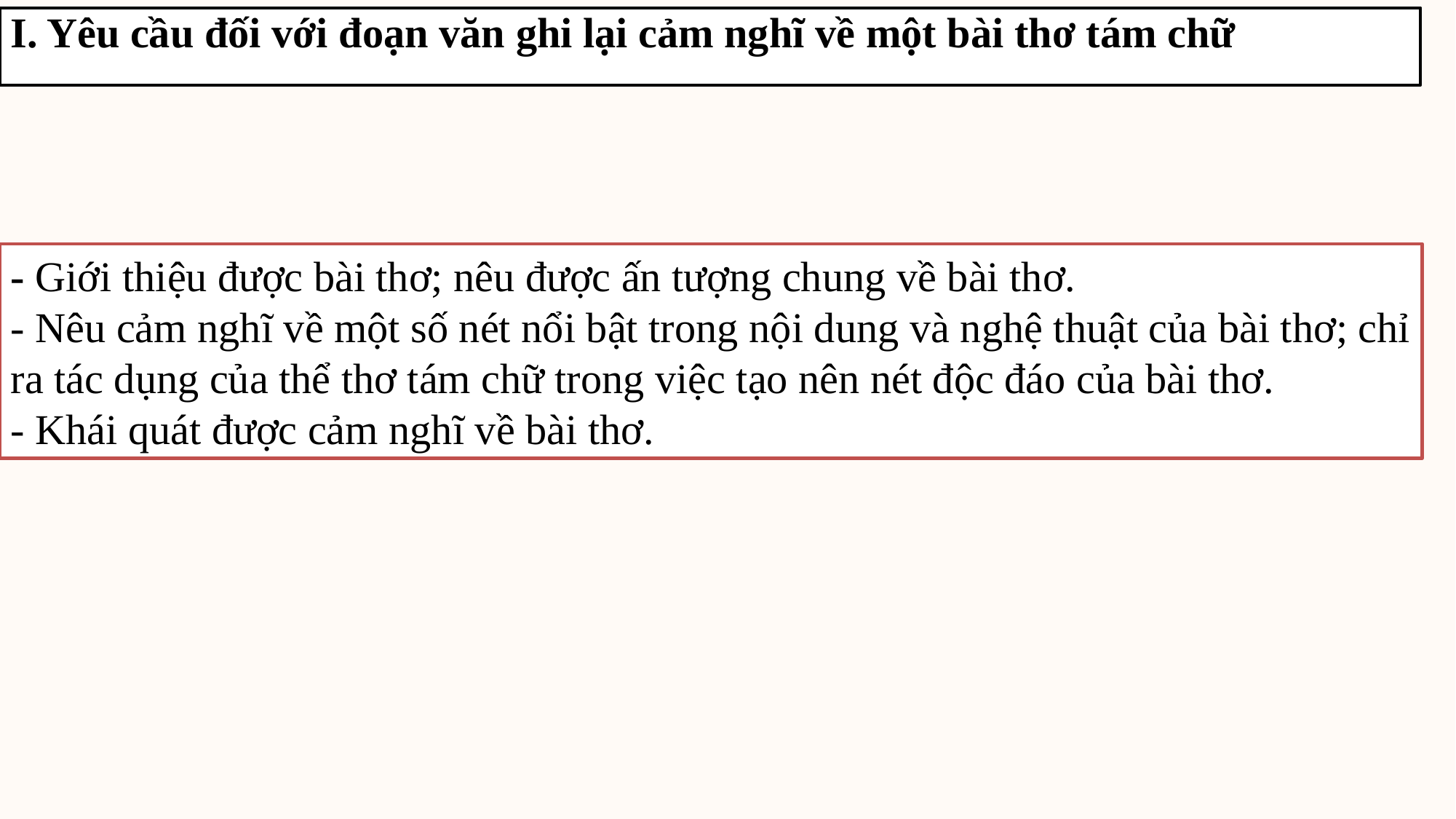

I. Yêu cầu đối với đoạn văn ghi lại cảm nghĩ về một bài thơ tám chữ

- Giới thiệu được bài thơ; nêu được ấn tượng chung về bài thơ.
- Nêu cảm nghĩ về một số nét nổi bật trong nội dung và nghệ thuật của bài thơ; chỉ ra tác dụng của thể thơ tám chữ trong việc tạo nên nét độc đáo của bài thơ.
- Khái quát được cảm nghĩ về bài thơ.